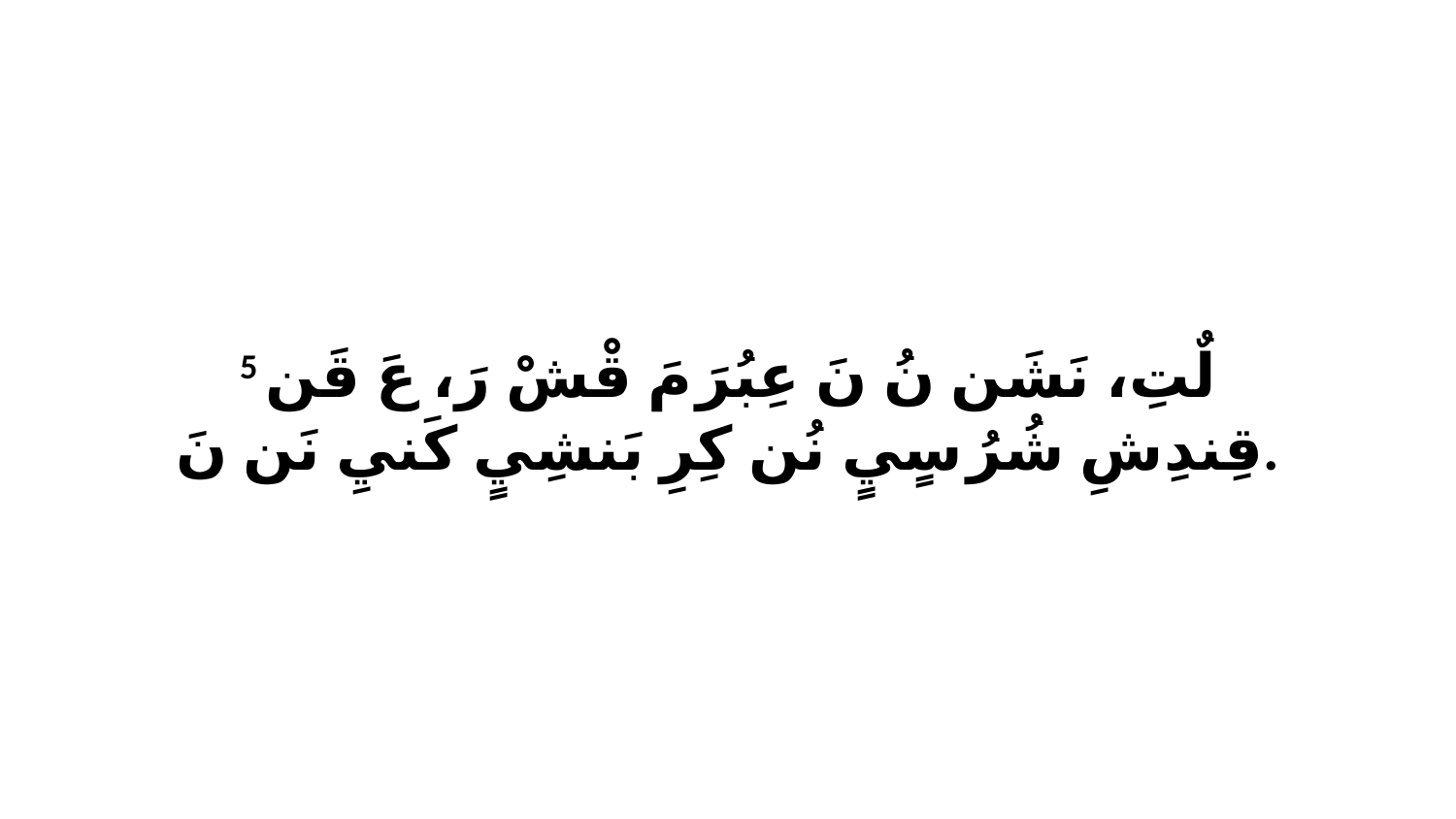

5 لٌتِ، نَشَن نُ نَ عِبُرَ مَ قْشْ رَ، عَ قَن قِندِشِ شُرُ سٍيٍ نُن كِرِ بَنشِيٍ كَنيِ نَن نَ.